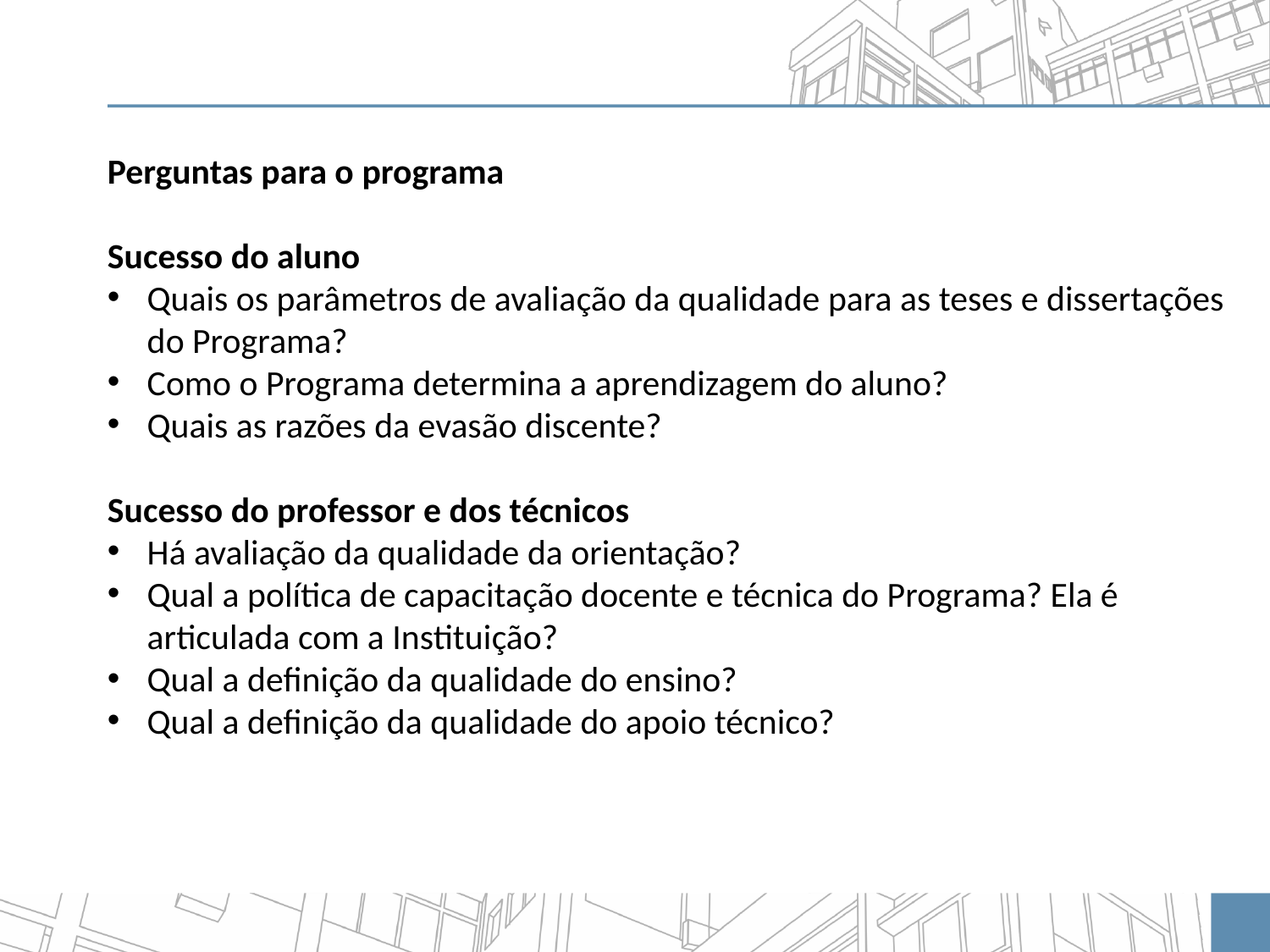

Perguntas para o programa

Sucesso do aluno
Quais os parâmetros de avaliação da qualidade para as teses e dissertações do Programa?
Como o Programa determina a aprendizagem do aluno?
Quais as razões da evasão discente?

Sucesso do professor e dos técnicos
Há avaliação da qualidade da orientação?
Qual a política de capacitação docente e técnica do Programa? Ela é articulada com a Instituição?
Qual a definição da qualidade do ensino?
Qual a definição da qualidade do apoio técnico?